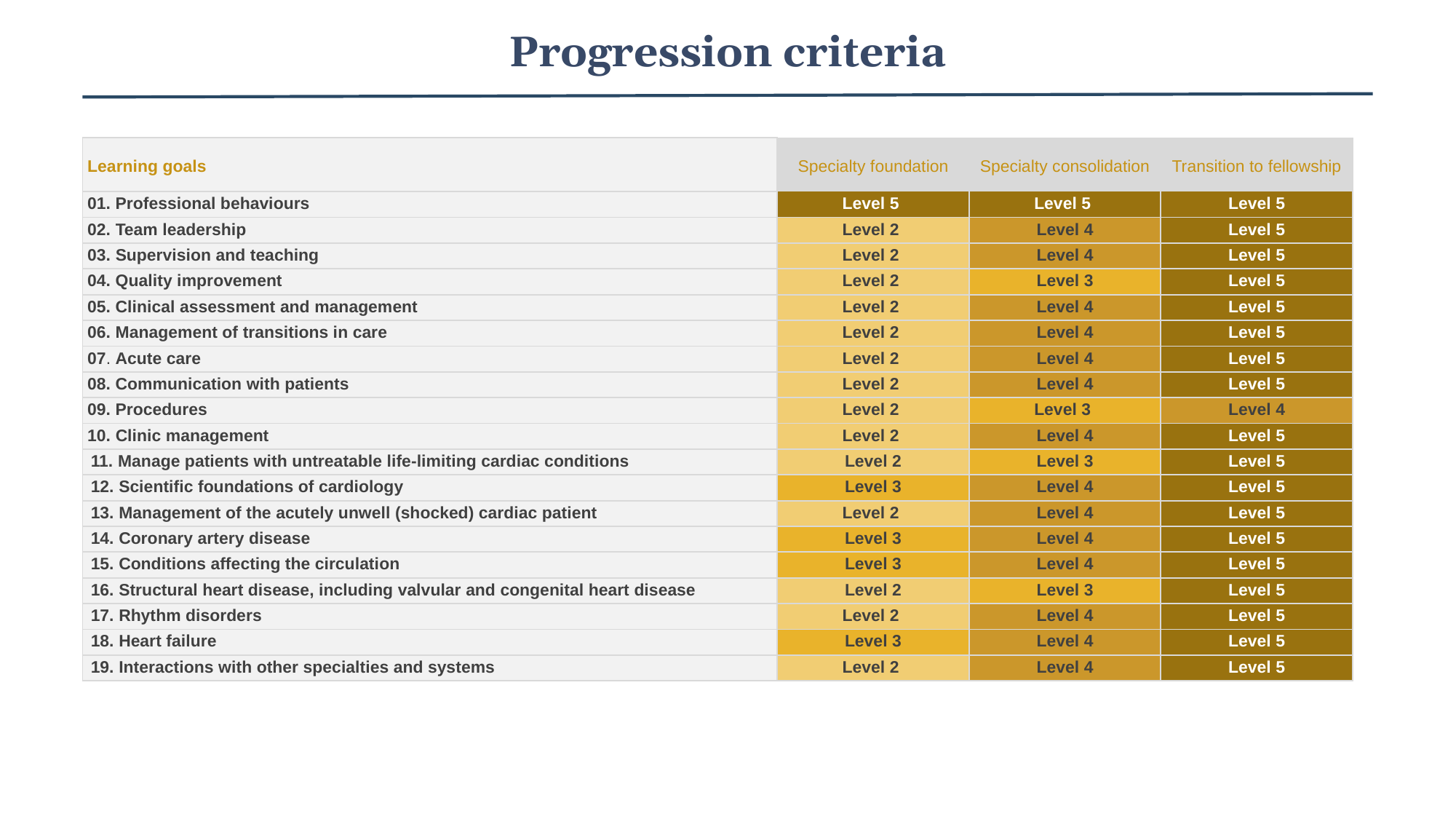

Progression criteria

| Learning goals | Specialty foundation | Specialty consolidation | Transition to fellowship |
| --- | --- | --- | --- |
| 01. Professional behaviours | Level 5 | Level 5 | Level 5 |
| 02. Team leadership | Level 2 | Level 4 | Level 5 |
| 03. Supervision and teaching | Level 2 | Level 4 | Level 5 |
| 04. Quality improvement | Level 2 | Level 3 | Level 5 |
| 05. Clinical assessment and management | Level 2 | Level 4 | Level 5 |
| 06. Management of transitions in care | Level 2 | Level 4 | Level 5 |
| 07. Acute care | Level 2 | Level 4 | Level 5 |
| 08. Communication with patients | Level 2 | Level 4 | Level 5 |
| 09. Procedures | Level 2 | Level 3 | Level 4 |
| 10. Clinic management | Level 2 | Level 4 | Level 5 |
| 11. Manage patients with untreatable life-limiting cardiac conditions | Level 2 | Level 3 | Level 5 |
| 12. Scientific foundations of cardiology | Level 3 | Level 4 | Level 5 |
| 13. Management of the acutely unwell (shocked) cardiac patient | Level 2 | Level 4 | Level 5 |
| 14. Coronary artery disease | Level 3 | Level 4 | Level 5 |
| 15. Conditions affecting the circulation | Level 3 | Level 4 | Level 5 |
| 16. Structural heart disease, including valvular and congenital heart disease | Level 2 | Level 3 | Level 5 |
| 17. Rhythm disorders | Level 2 | Level 4 | Level 5 |
| 18. Heart failure | Level 3 | Level 4 | Level 5 |
| 19. Interactions with other specialties and systems | Level 2 | Level 4 | Level 5 |